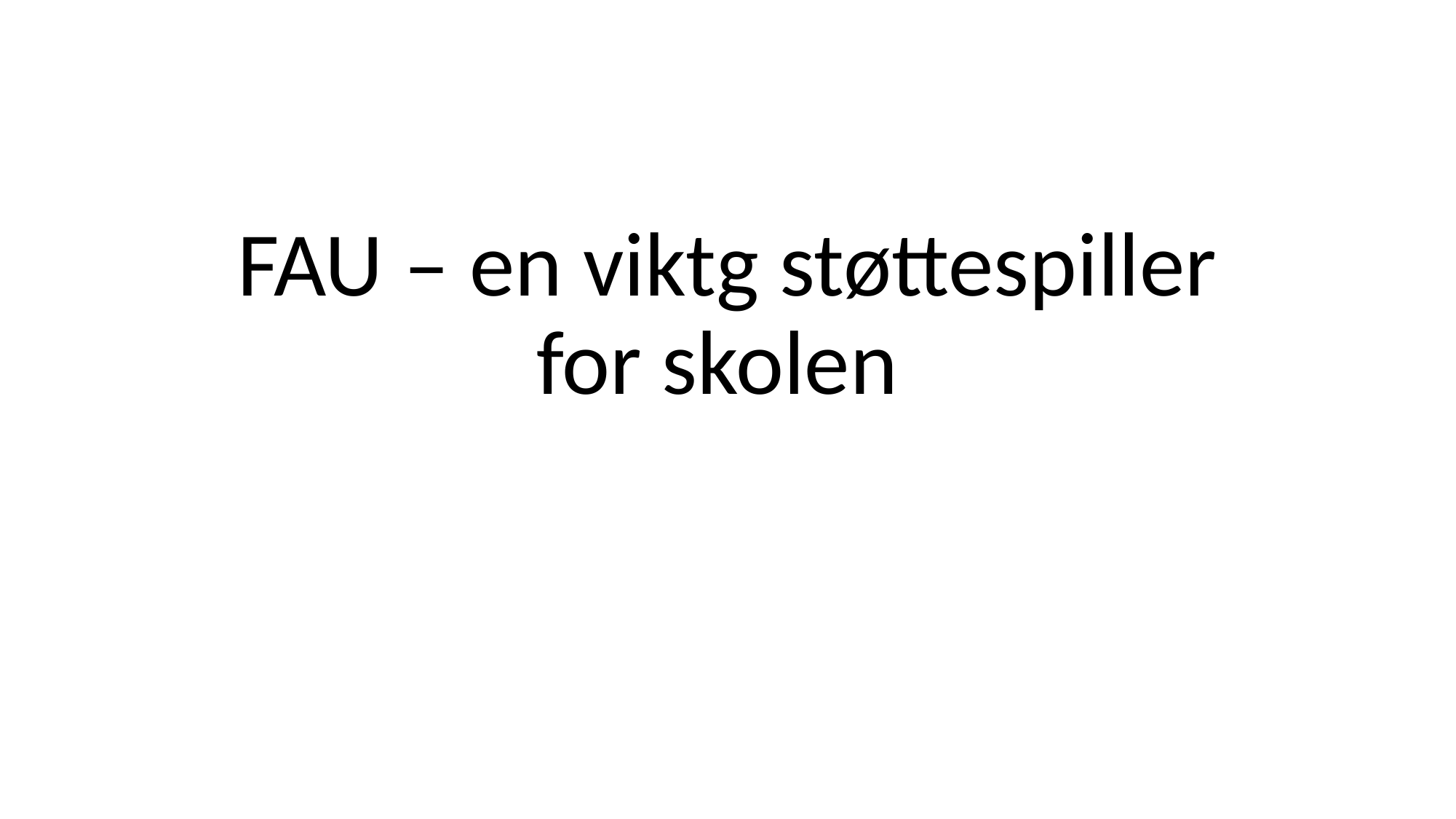

# FAU – en viktg støttespiller for skolen